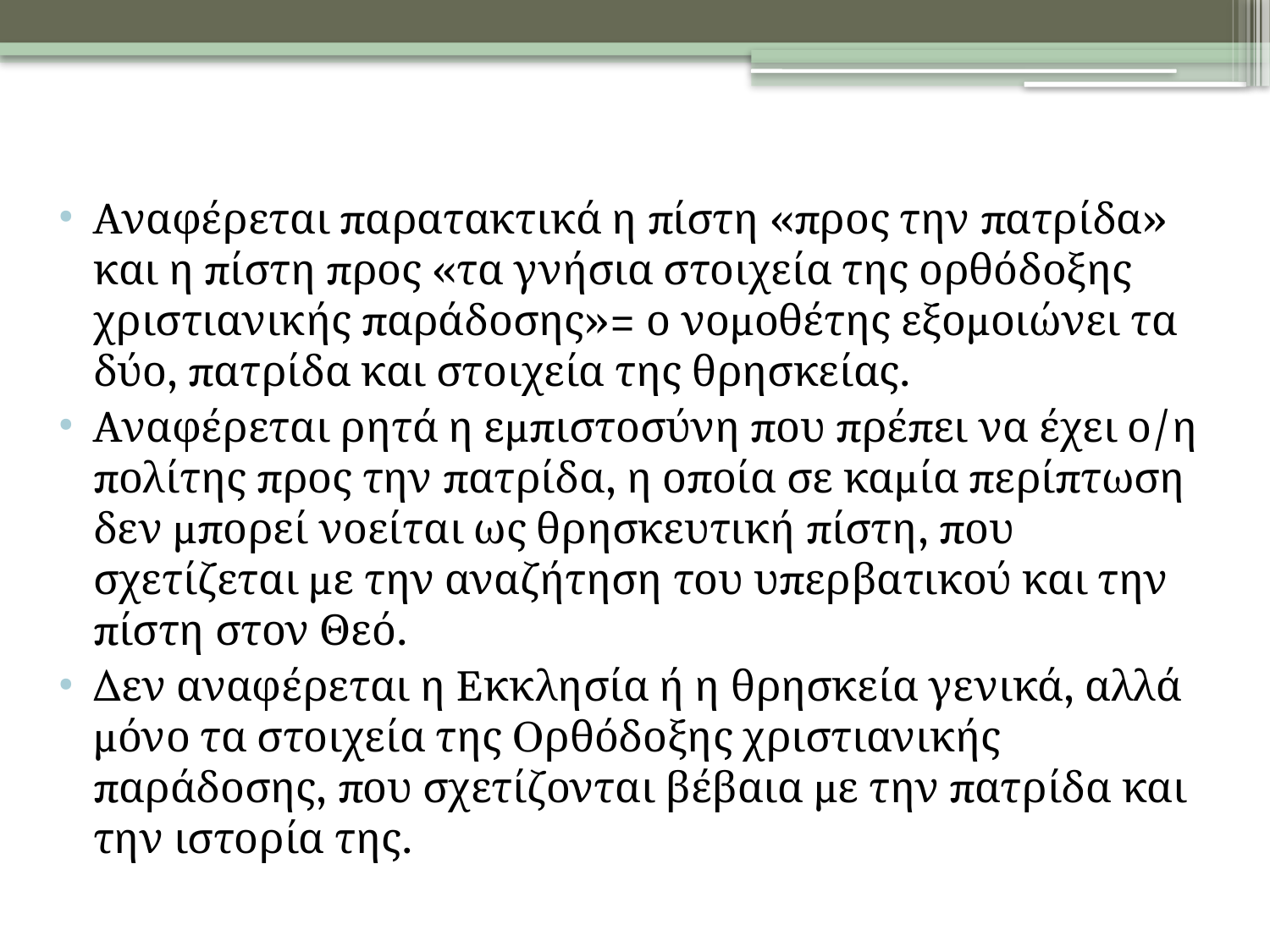

Αναφέρεται παρατακτικά η πίστη «προς την πατρίδα» και η πίστη προς «τα γνήσια στοιχεία της ορθόδοξης χριστιανικής παράδοσης»= ο νομοθέτης εξομοιώνει τα δύο, πατρίδα και στοιχεία της θρησκείας.
Αναφέρεται ρητά η εμπιστοσύνη που πρέπει να έχει ο/η πολίτης προς την πατρίδα, η οποία σε καμία περίπτωση δεν μπορεί νοείται ως θρησκευτική πίστη, που σχετίζεται με την αναζήτηση του υπερβατικού και την πίστη στον Θεό.
Δεν αναφέρεται η Εκκλησία ή η θρησκεία γενικά, αλλά μόνο τα στοιχεία της Ορθόδοξης χριστιανικής παράδοσης, που σχετίζονται βέβαια με την πατρίδα και την ιστορία της.